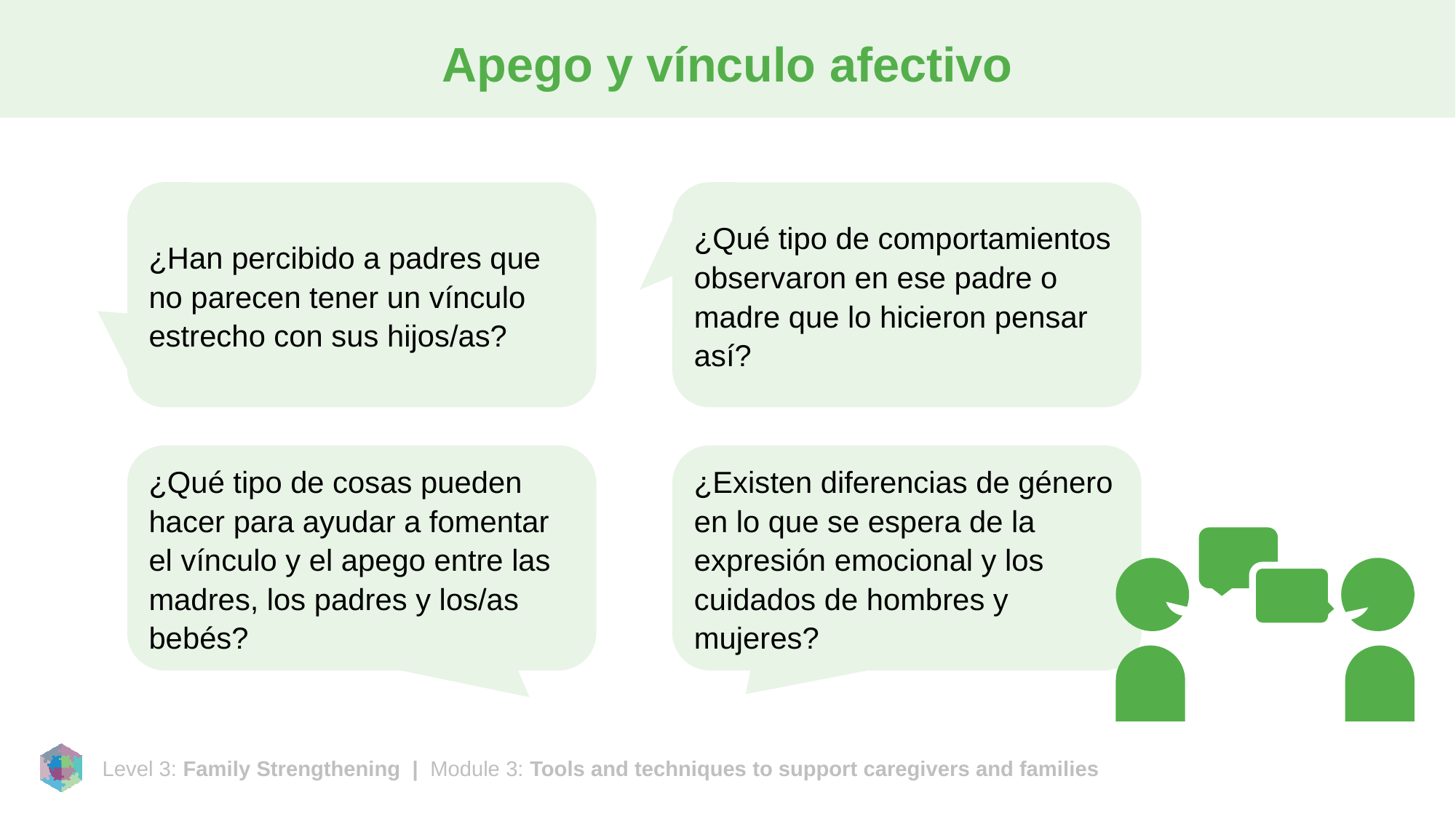

# Apego y vínculo afectivo
¿Han percibido a padres que no parecen tener un vínculo estrecho con sus hijos/as?
¿Qué tipo de comportamientos observaron en ese padre o madre que lo hicieron pensar así?
¿Qué tipo de cosas pueden hacer para ayudar a fomentar el vínculo y el apego entre las madres, los padres y los/as bebés?
¿Existen diferencias de género en lo que se espera de la expresión emocional y los cuidados de hombres y mujeres?